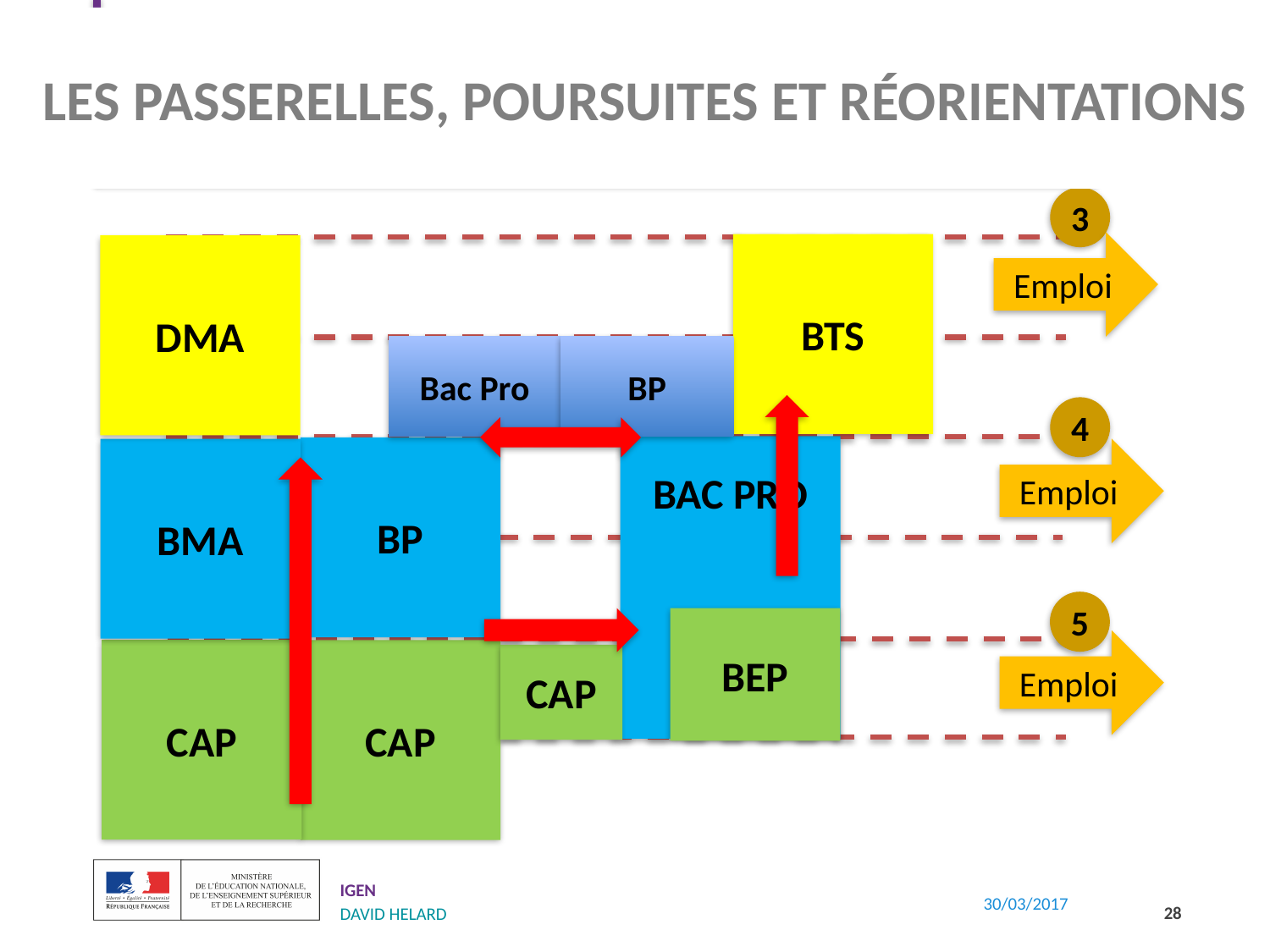

# Les passerelles, poursuites et réorientations
3
4
5
Emploi
Emploi
Emploi
BTS
DMA
Bac Pro
BP

BAC PRO
BEP
BP
CAP
BMA
CAP

CAP
28